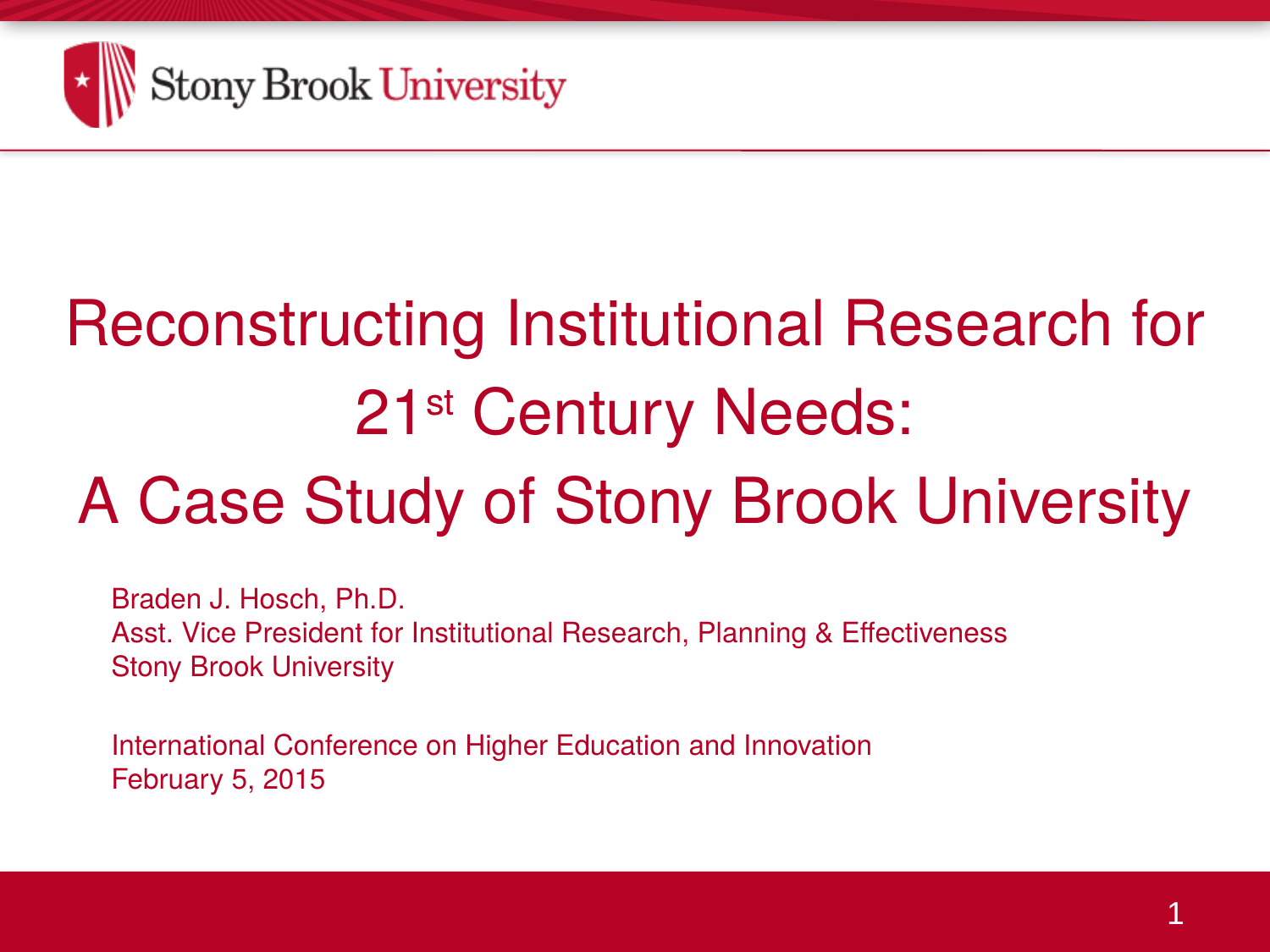

Reconstructing Institutional Research for
21st Century Needs:
A Case Study of Stony Brook University

	Braden J. Hosch, Ph.D.
Asst. Vice President for Institutional Research, Planning & Effectiveness
Stony Brook University

	International Conference on Higher Education and Innovation
February 5, 2015